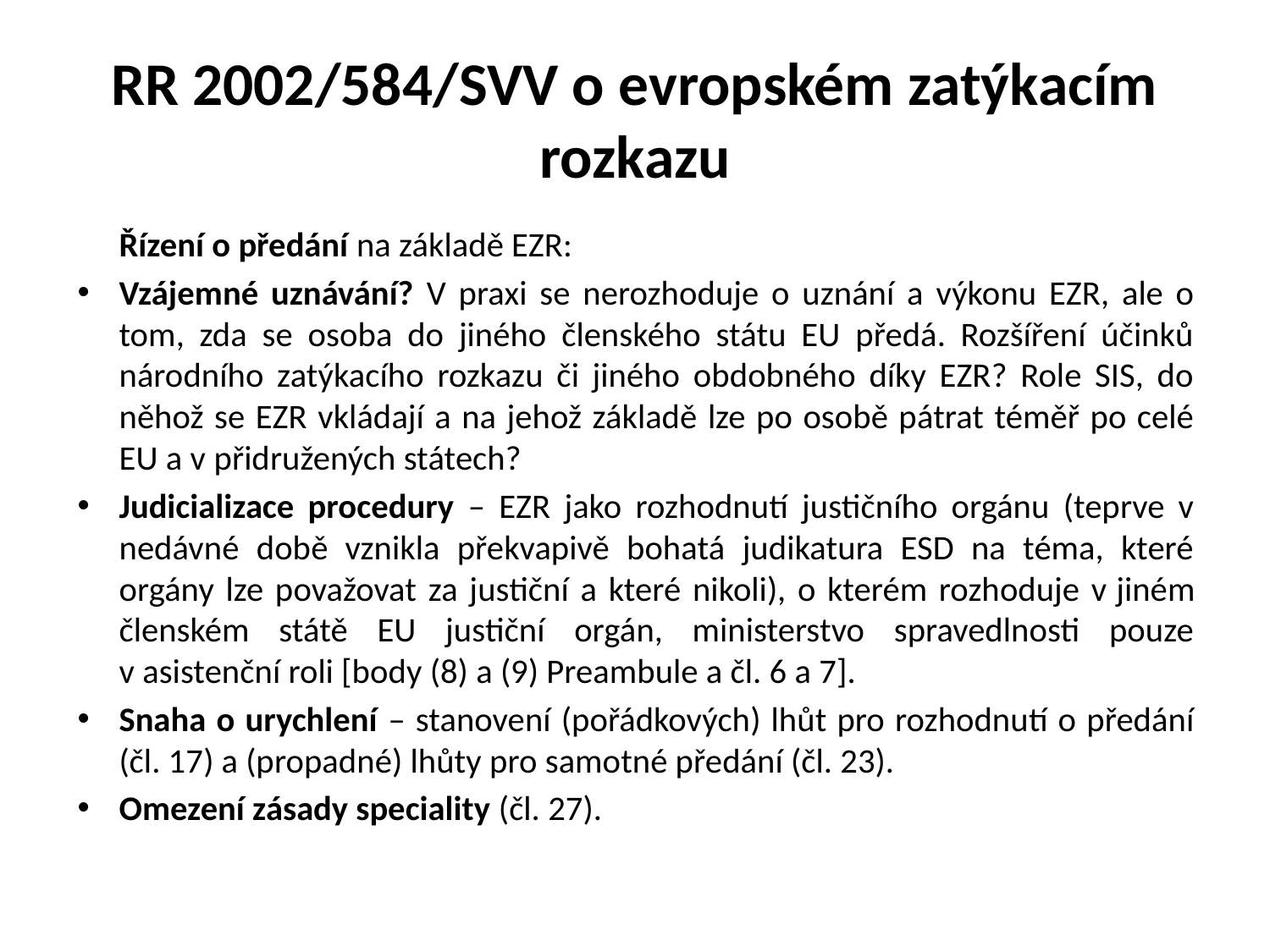

# RR 2002/584/SVV o evropském zatýkacím rozkazu
	Řízení o předání na základě EZR:
Vzájemné uznávání? V praxi se nerozhoduje o uznání a výkonu EZR, ale o tom, zda se osoba do jiného členského státu EU předá. Rozšíření účinků národního zatýkacího rozkazu či jiného obdobného díky EZR? Role SIS, do něhož se EZR vkládají a na jehož základě lze po osobě pátrat téměř po celé EU a v přidružených státech?
Judicializace procedury – EZR jako rozhodnutí justičního orgánu (teprve v nedávné době vznikla překvapivě bohatá judikatura ESD na téma, které orgány lze považovat za justiční a které nikoli), o kterém rozhoduje v jiném členském státě EU justiční orgán, ministerstvo spravedlnosti pouze v asistenční roli [body (8) a (9) Preambule a čl. 6 a 7].
Snaha o urychlení – stanovení (pořádkových) lhůt pro rozhodnutí o předání (čl. 17) a (propadné) lhůty pro samotné předání (čl. 23).
Omezení zásady speciality (čl. 27).